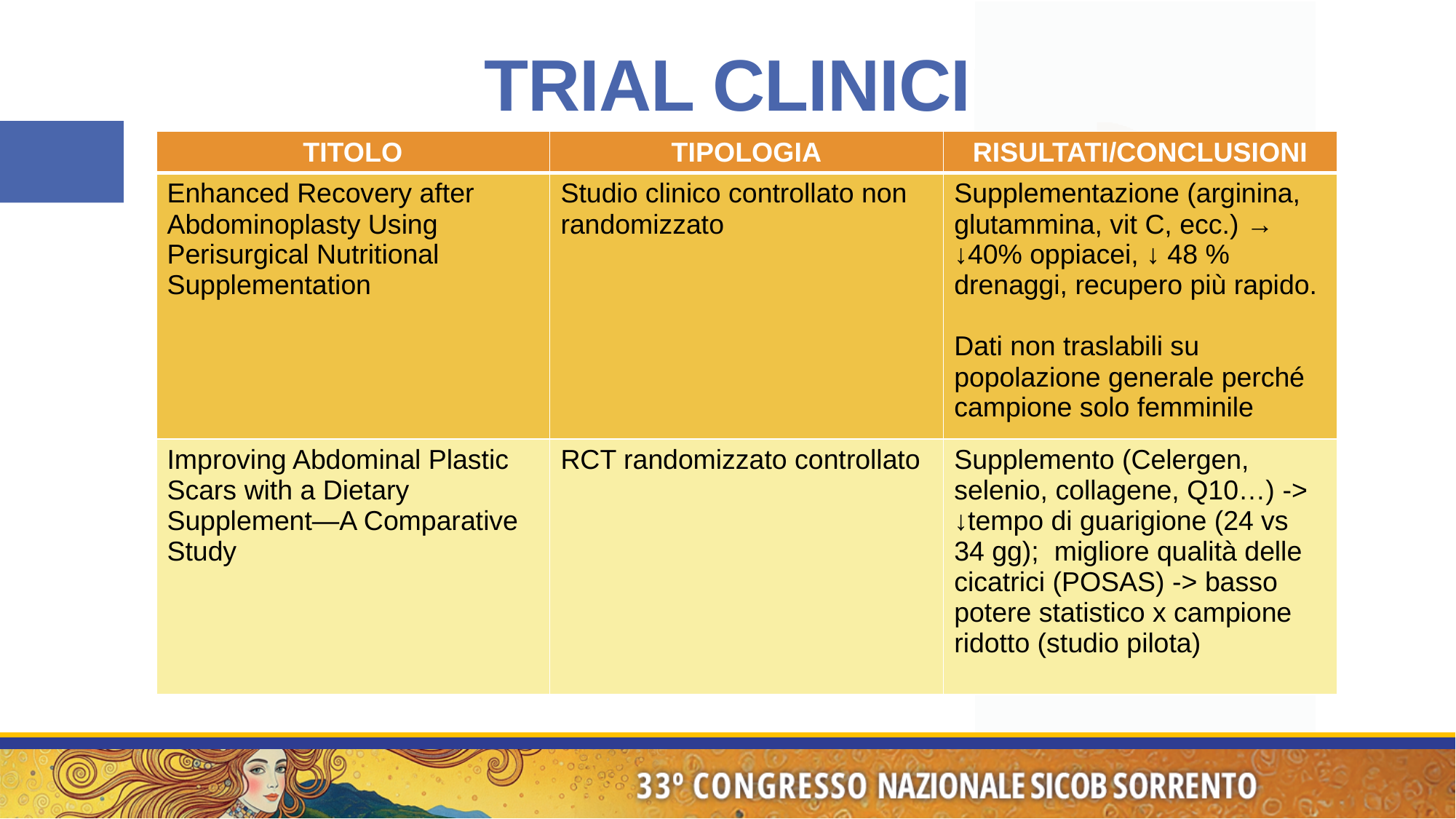

TRIAL CLINICI
| TITOLO | TIPOLOGIA | RISULTATI/CONCLUSIONI |
| --- | --- | --- |
| Enhanced Recovery after Abdominoplasty Using Perisurgical Nutritional Supplementation | Studio clinico controllato non randomizzato | Supplementazione (arginina, glutammina, vit C, ecc.) → ↓40% oppiacei, ↓ 48 % drenaggi, recupero più rapido.   Dati non traslabili su popolazione generale perché campione solo femminile |
| Improving Abdominal Plastic Scars with a Dietary Supplement—A Comparative Study | RCT randomizzato controllato | Supplemento (Celergen, selenio, collagene, Q10…) -> ↓tempo di guarigione (24 vs 34 gg); migliore qualità delle cicatrici (POSAS) -> basso potere statistico x campione ridotto (studio pilota) |